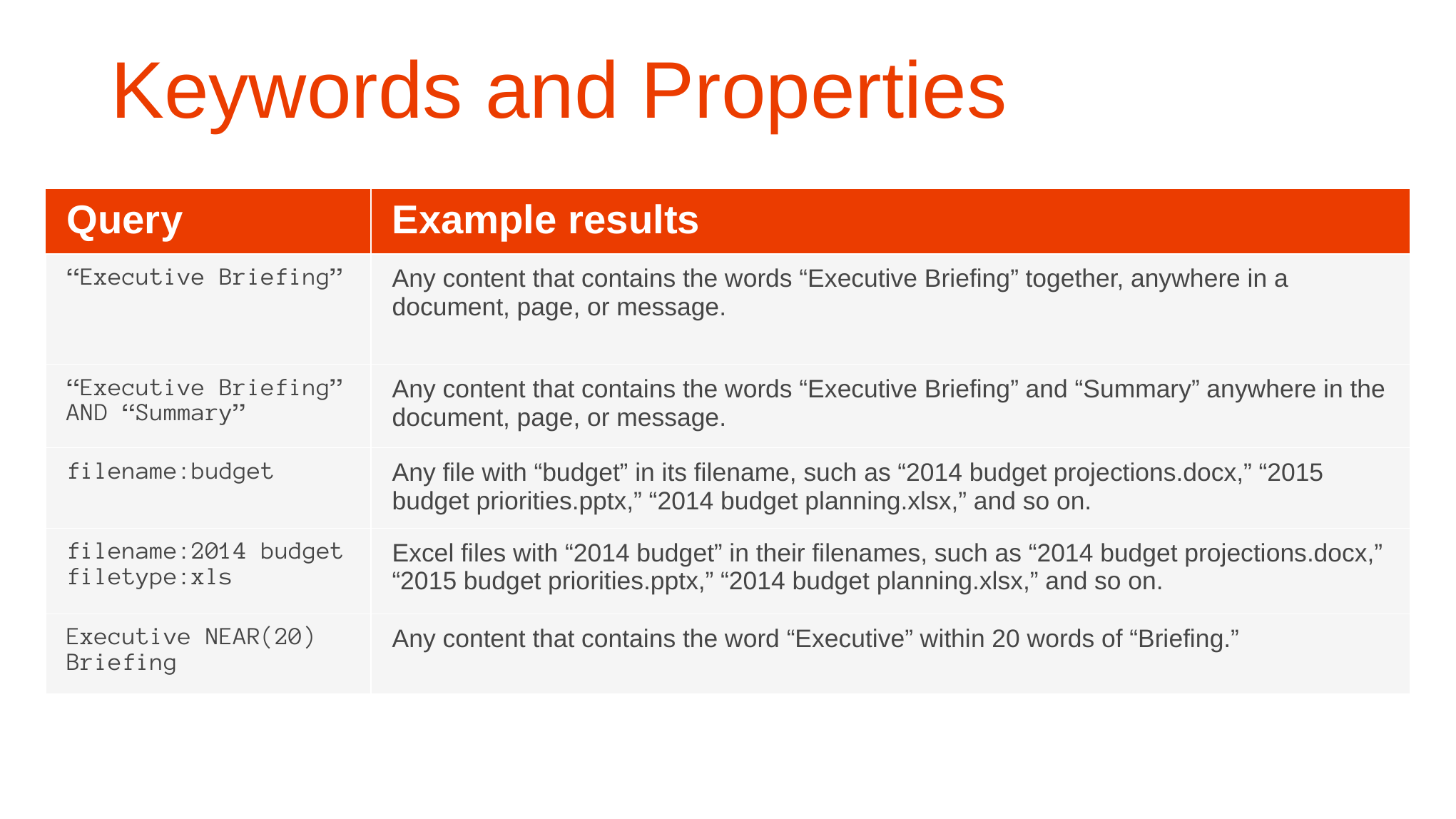

# Keywords and Properties
| Query | Example results |
| --- | --- |
| “Executive Briefing” | Any content that contains the words “Executive Briefing” together, anywhere in a document, page, or message. |
| “Executive Briefing” AND “Summary” | Any content that contains the words “Executive Briefing” and “Summary” anywhere in the document, page, or message. |
| filename:budget | Any file with “budget” in its filename, such as “2014 budget projections.docx,” “2015 budget priorities.pptx,” “2014 budget planning.xlsx,” and so on. |
| filename:2014 budget filetype:xls | Excel files with “2014 budget” in their filenames, such as “2014 budget projections.docx,” “2015 budget priorities.pptx,” “2014 budget planning.xlsx,” and so on. |
| Executive NEAR(20) Briefing | Any content that contains the word “Executive” within 20 words of “Briefing.” |